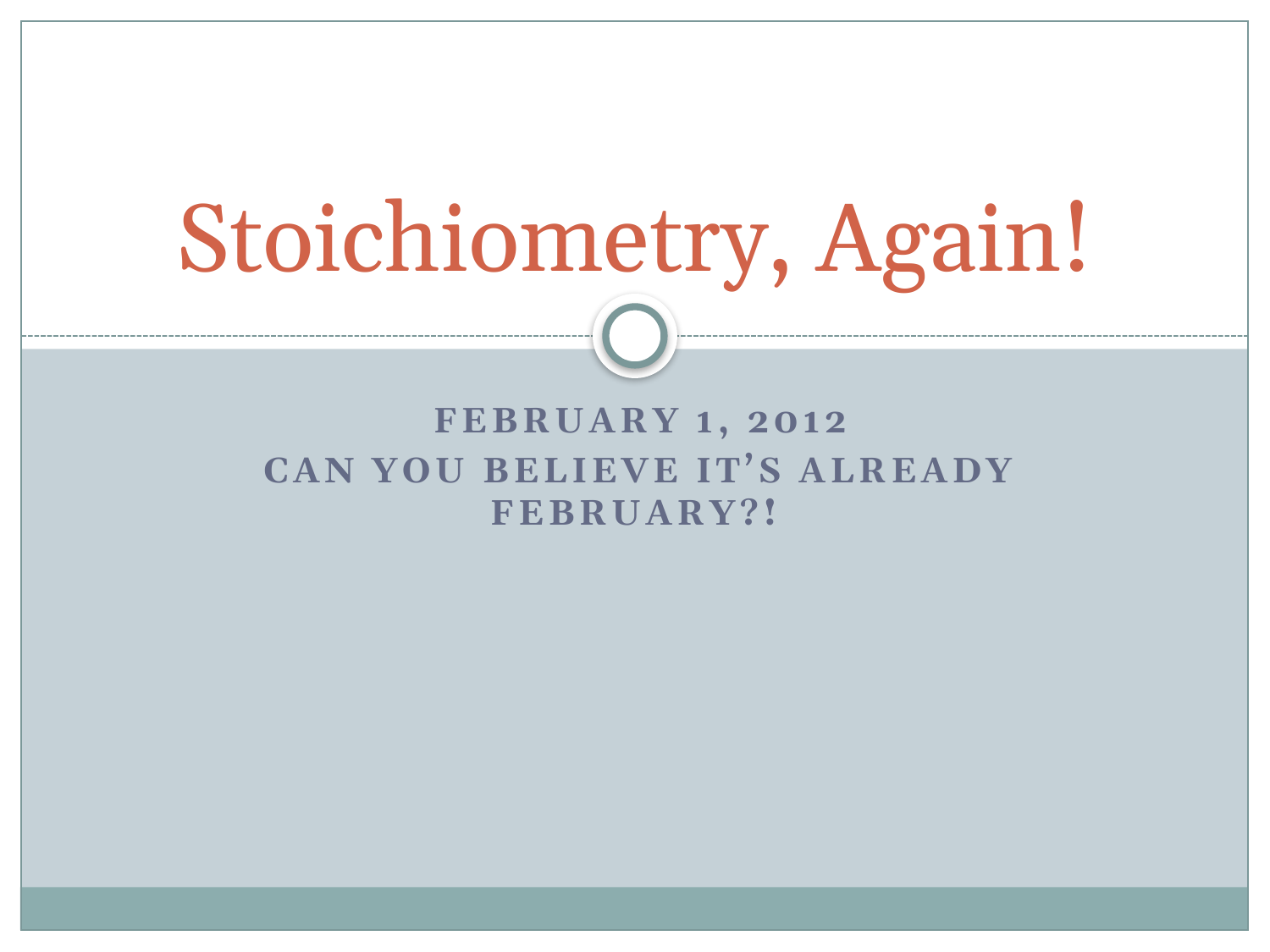

# Stoichiometry, Again!
February 1, 2012
CAN YOU BELIEVE IT’S ALREADY FEBRUARY?!